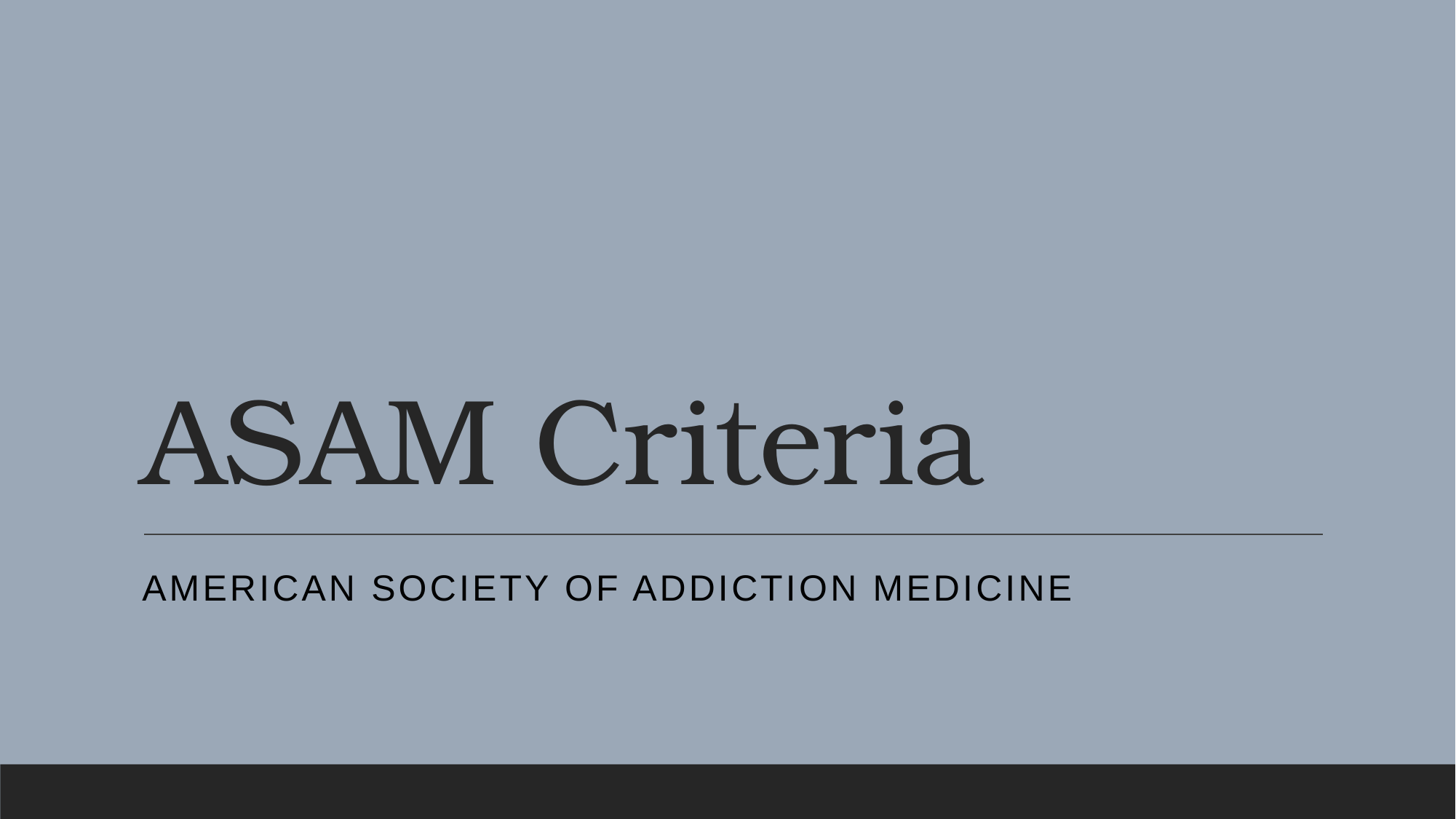

# ASAM Criteria
American society of addiction medicine